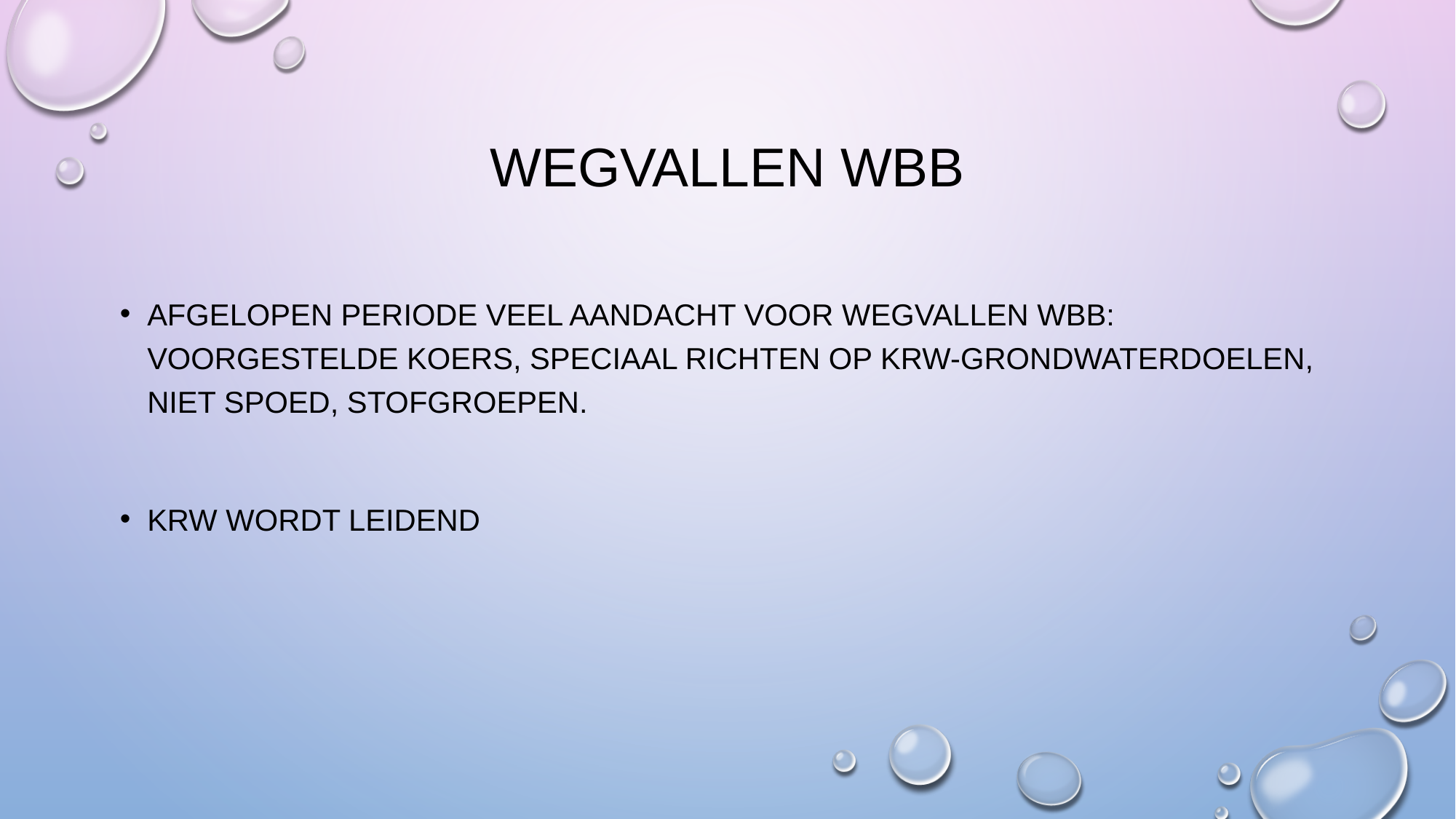

# wegvallen WBB
Afgelopen periode Veel aandacht voor wegvallen WBB:
voorgestelde koers, speciaal richten op KRW-grondwaterdoelen, Niet Spoed, Stofgroepen.

KRW wordt leidend